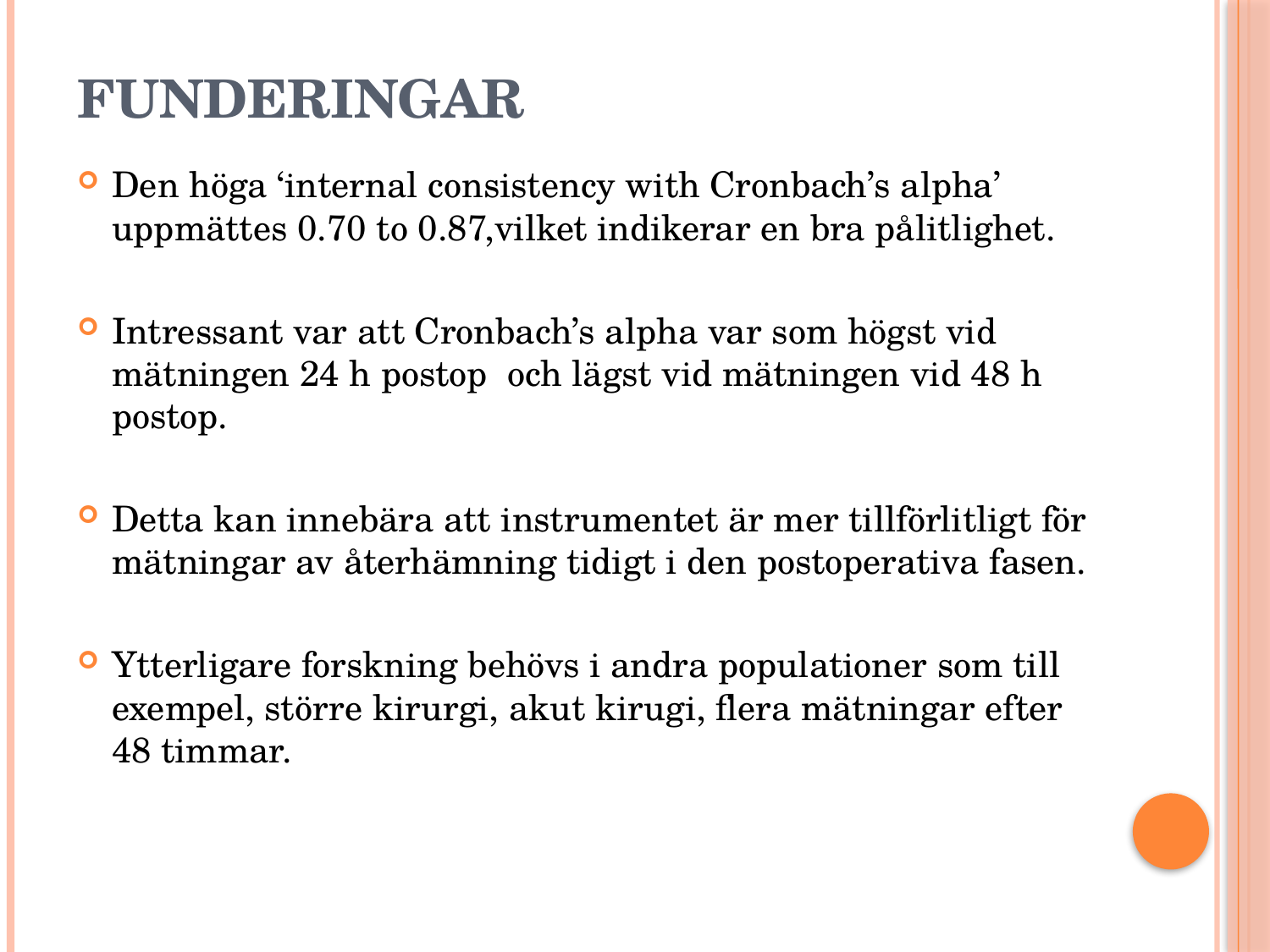

# Funderingar
Den höga ‘internal consistency with Cronbach’s alpha’ uppmättes 0.70 to 0.87,vilket indikerar en bra pålitlighet.

Intressant var att Cronbach’s alpha var som högst vid mätningen 24 h postop  och lägst vid mätningen vid 48 h postop.

Detta kan innebära att instrumentet är mer tillförlitligt för mätningar av återhämning tidigt i den postoperativa fasen.

Ytterligare forskning behövs i andra populationer som till exempel, större kirurgi, akut kirugi, flera mätningar efter 48 timmar.